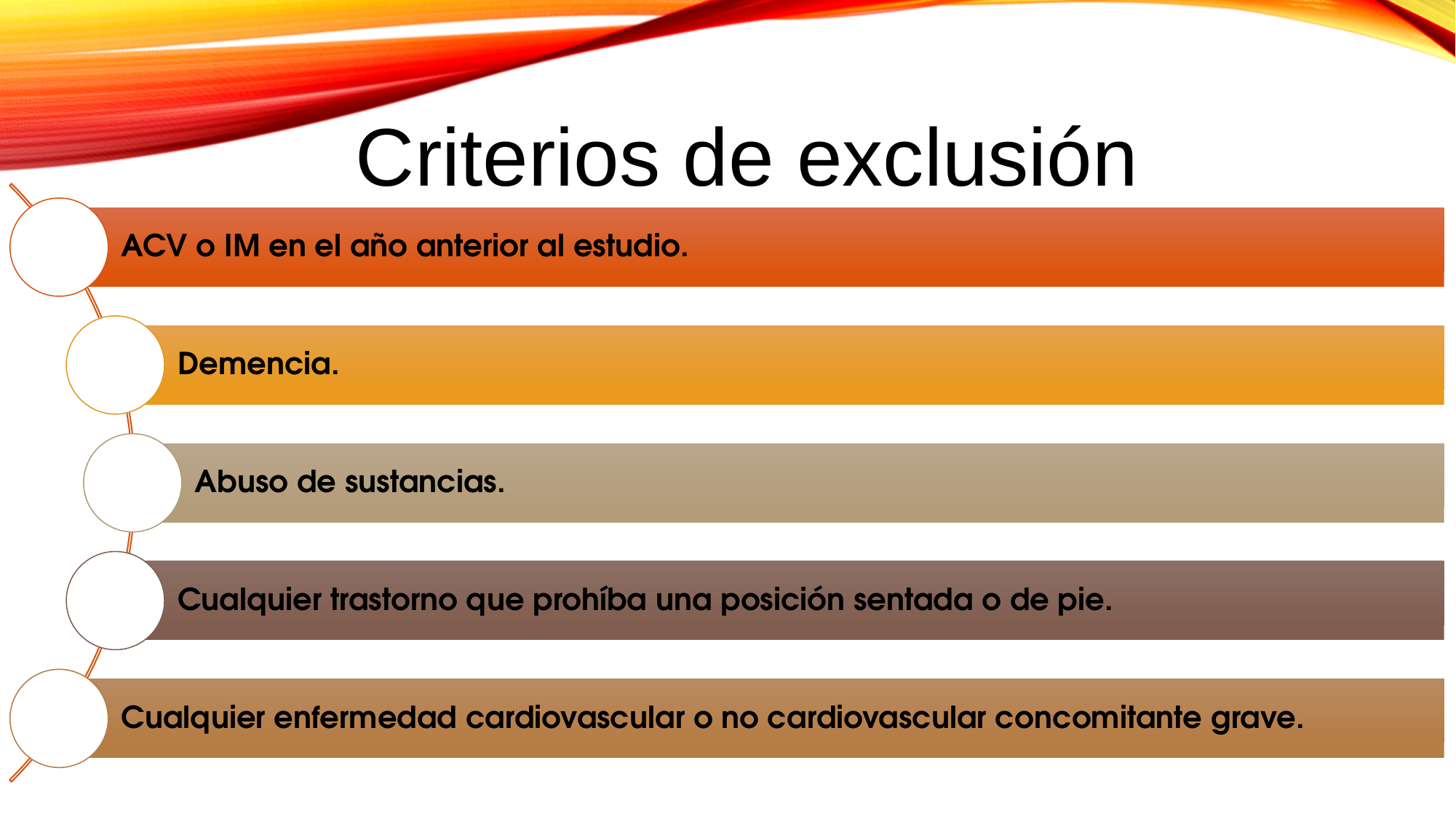

Criterios de exclusión
ACV o IM en el año anterior al estudio.
Demencia.
Abuso de sustancias.
Cualquier trastorno que prohíba una posición sentada o de pie.
Cualquier enfermedad cardiovascular o no cardiovascular concomitante grave.